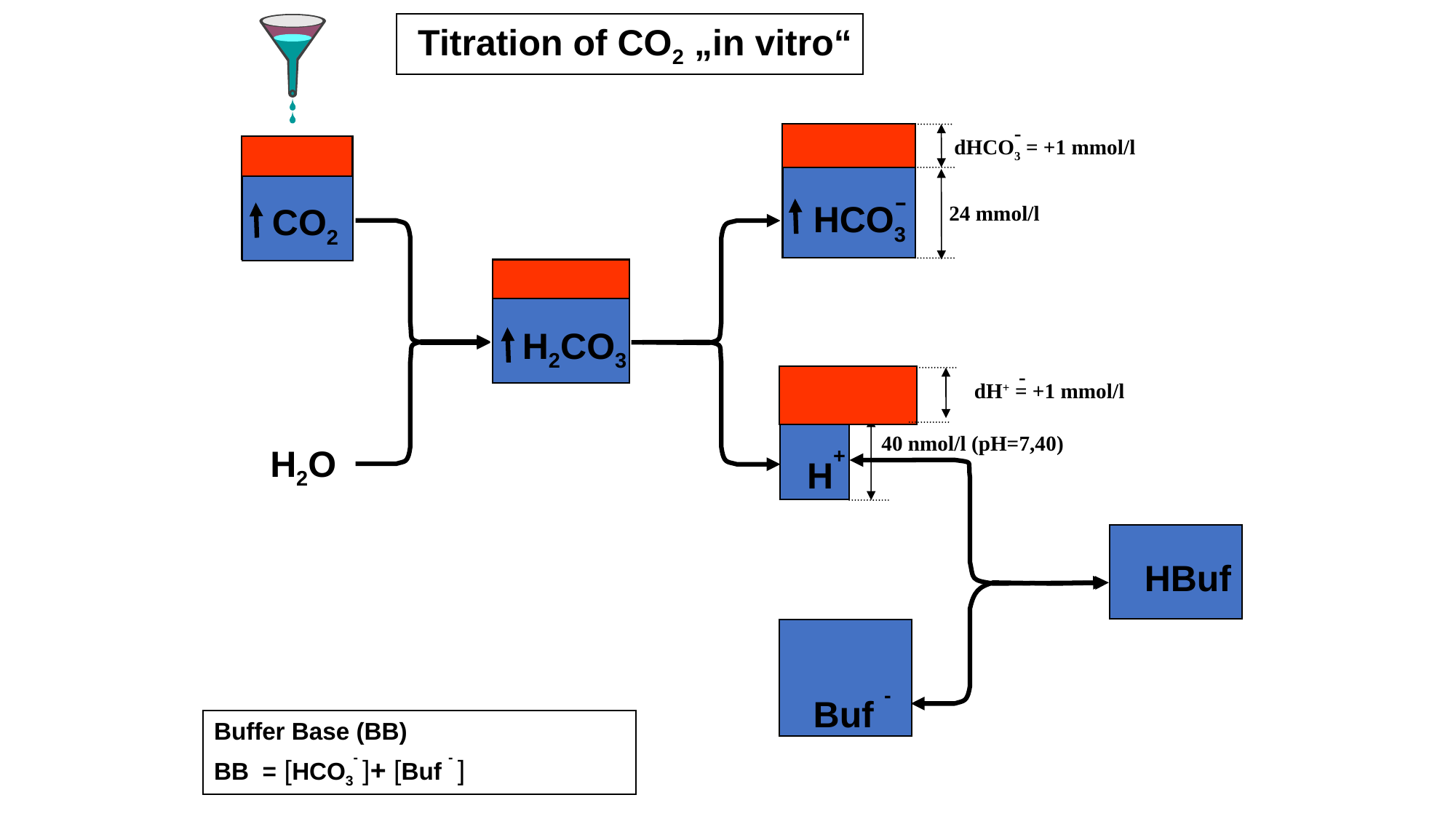

Titration of CO2 „in vitro“

-
dHCO3 = +1 mmol/l

-

HCO3
CO2
24 mmol/l

H2CO3

-
dH+ = +1 mmol/l

40 nmol/l (pH=7,40)
H2O
H+

HBuf

Buf -
Buffer Base (BB)
BB  = [HCO3- ]+ [Buf - ]